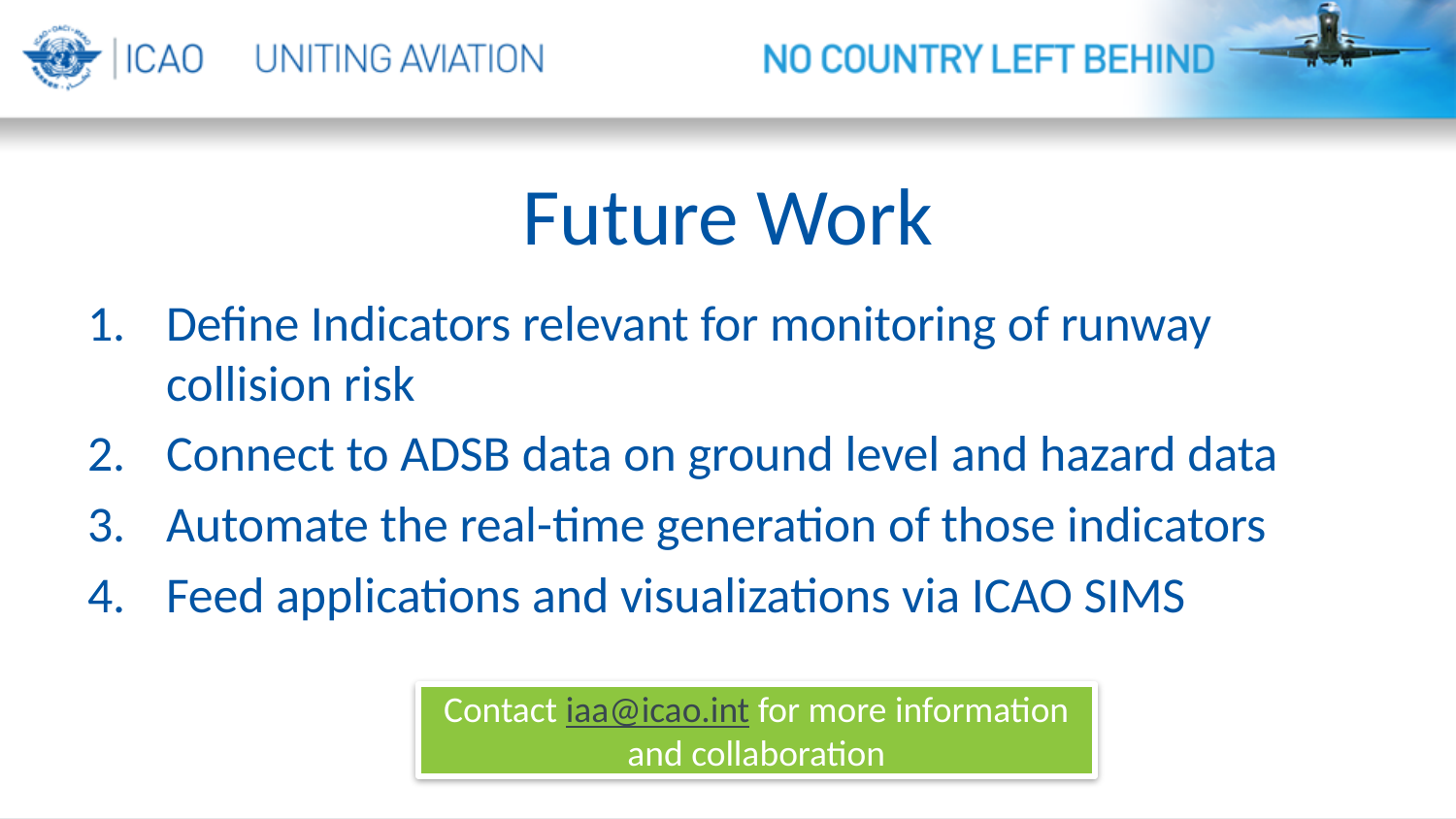

# Future Work
Define Indicators relevant for monitoring of runway collision risk
Connect to ADSB data on ground level and hazard data
Automate the real-time generation of those indicators
Feed applications and visualizations via ICAO SIMS
Contact iaa@icao.int for more information and collaboration